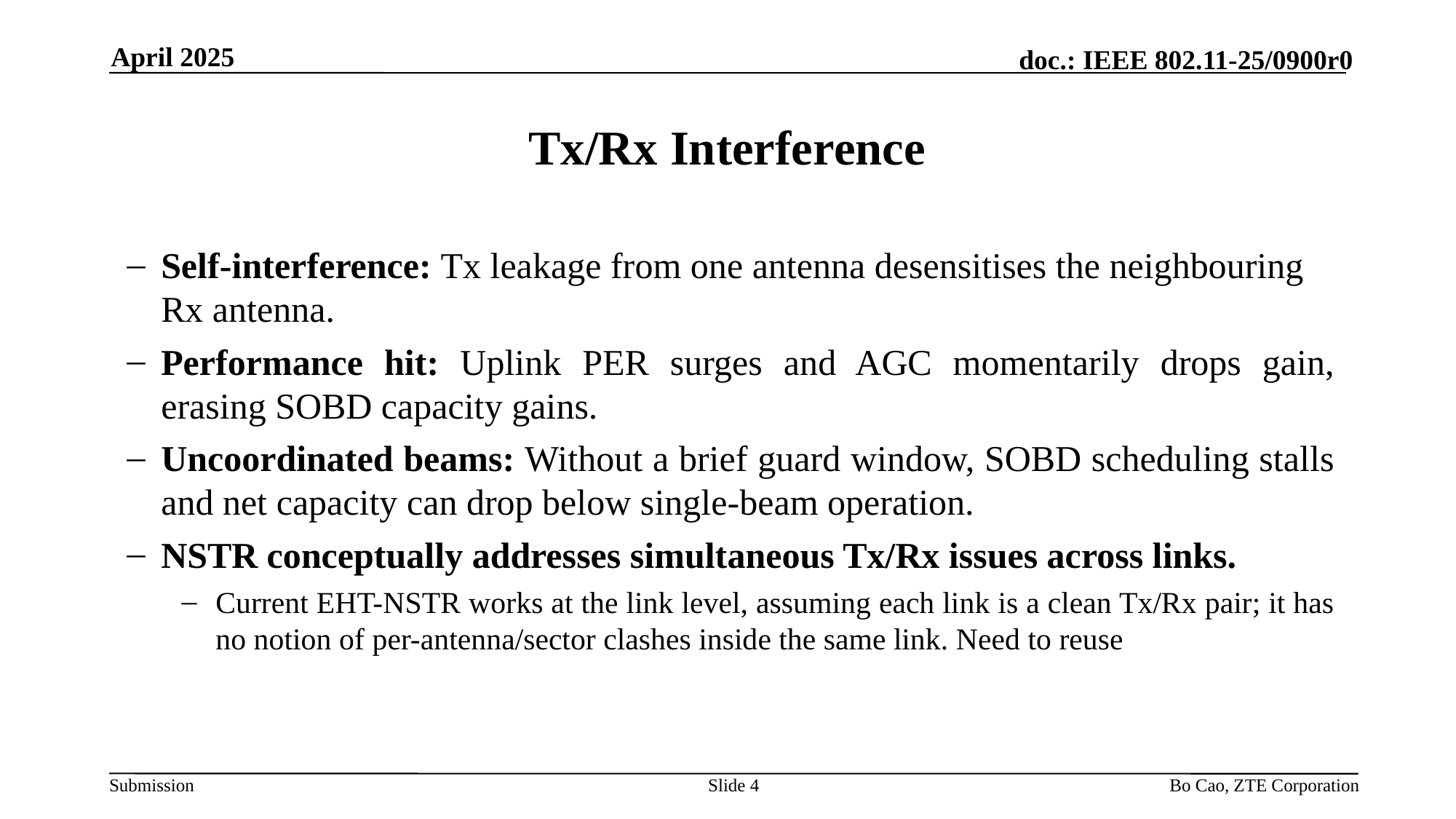

April 2025
# Tx/Rx Interference
Self-interference: Tx leakage from one antenna desensitises the neighbouring Rx antenna.
Performance hit: Uplink PER surges and AGC momentarily drops gain, erasing SOBD capacity gains.
Uncoordinated beams: Without a brief guard window, SOBD scheduling stalls and net capacity can drop below single-beam operation.
NSTR conceptually addresses simultaneous Tx/Rx issues across links.
Current EHT-NSTR works at the link level, assuming each link is a clean Tx/Rx pair; it has no notion of per-antenna/sector clashes inside the same link. Need to reuse
Slide 4
Bo Cao, ZTE Corporation